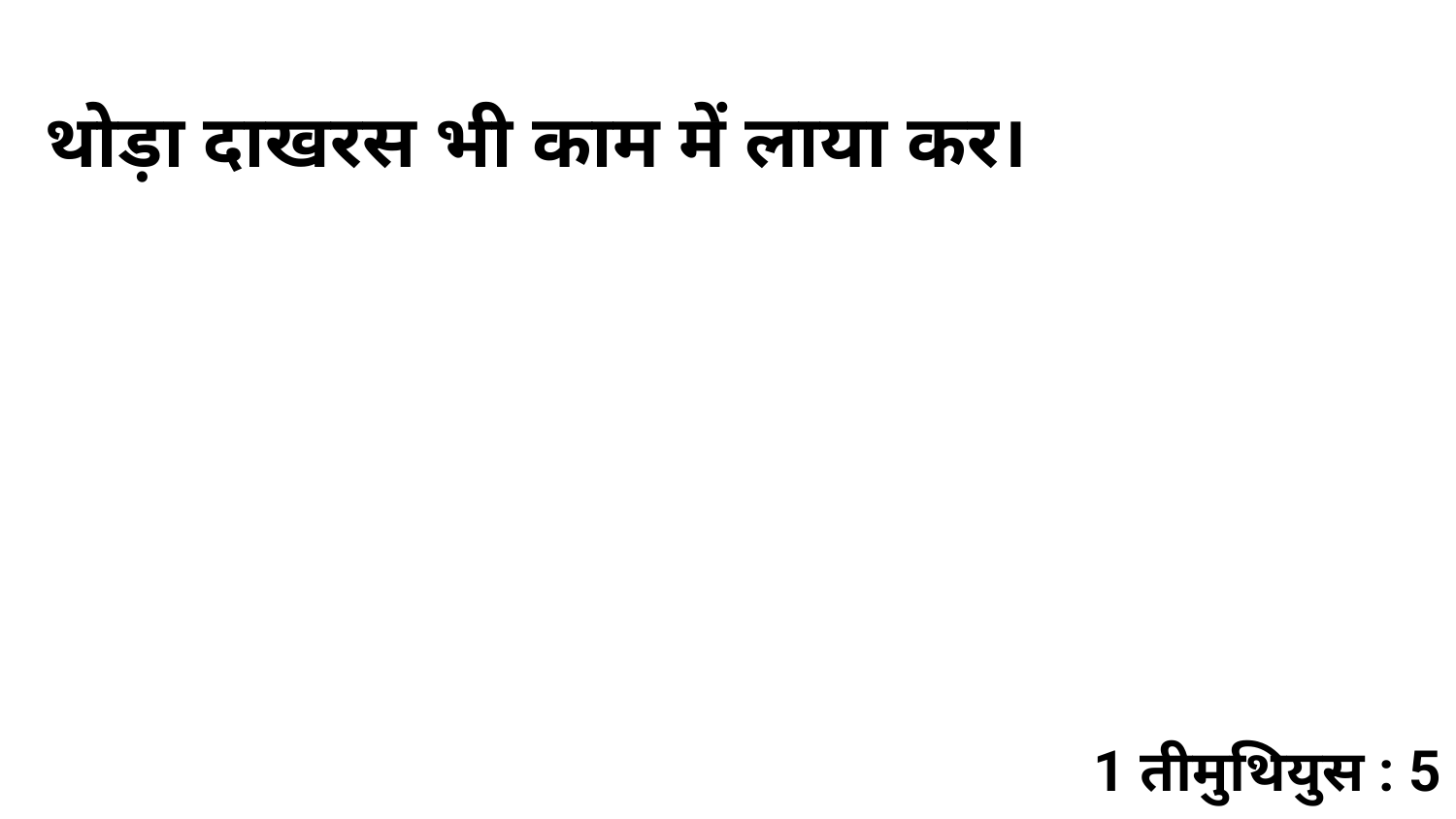

थोड़ा दाखरस भी काम में लाया कर।
1 तीमुथियुस : 5